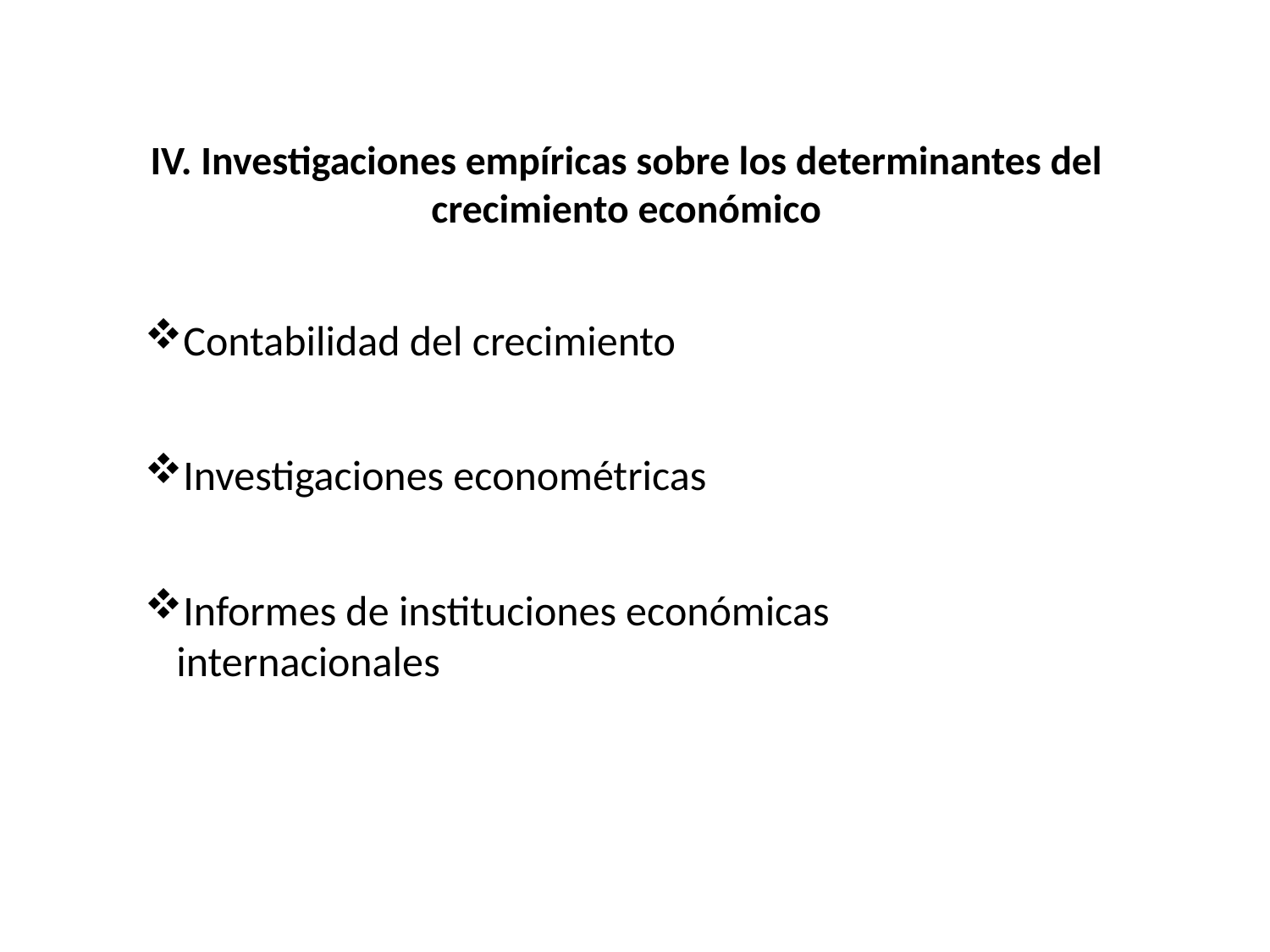

# IV. Investigaciones empíricas sobre los determinantes del crecimiento económico

Contabilidad del crecimiento

Investigaciones econométricas

Informes de instituciones económicas internacionales